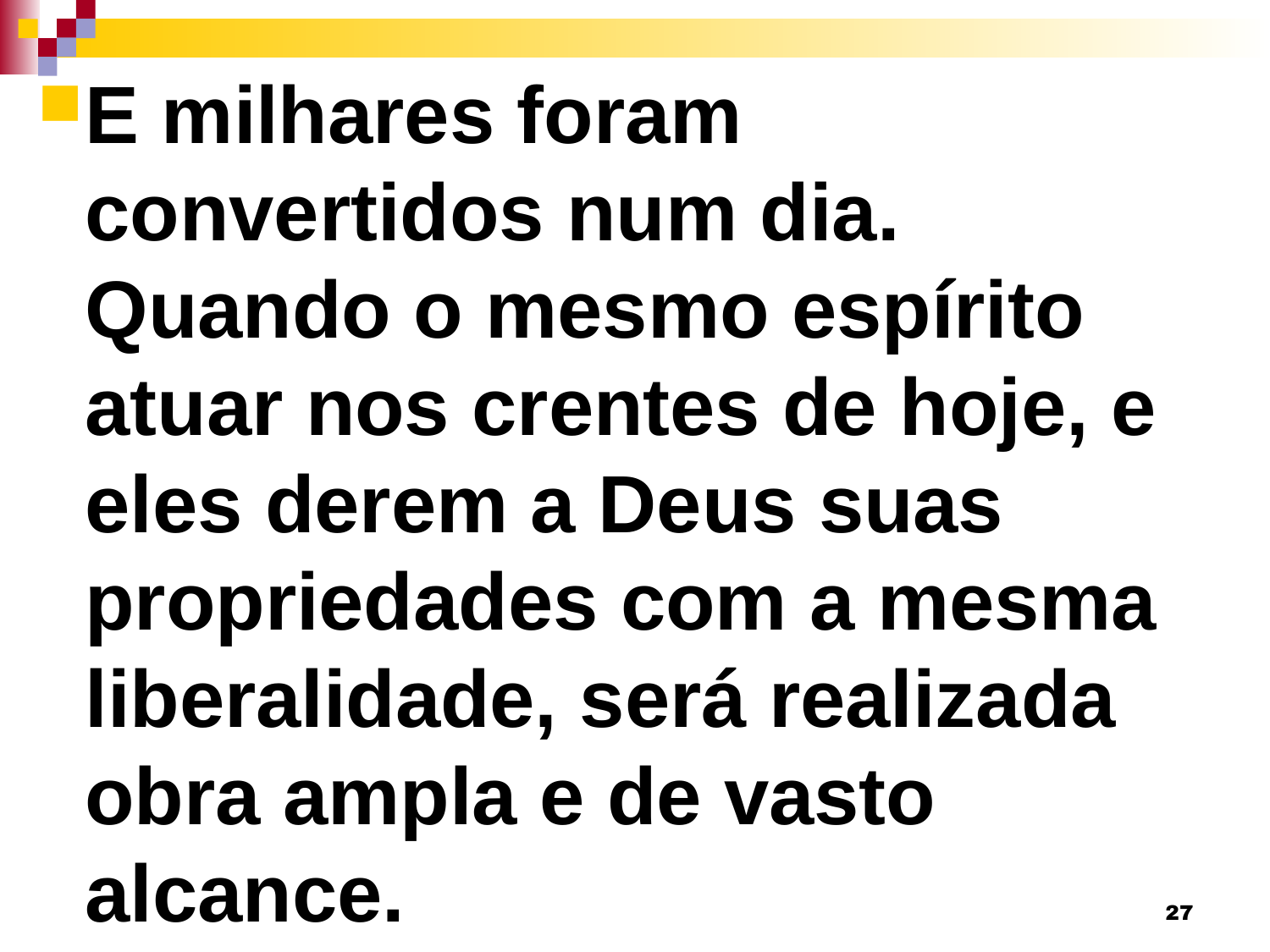

E milhares foram convertidos num dia. Quando o mesmo espírito atuar nos crentes de hoje, e eles derem a Deus suas propriedades com a mesma liberalidade, será realizada obra ampla e de vasto alcance.
27